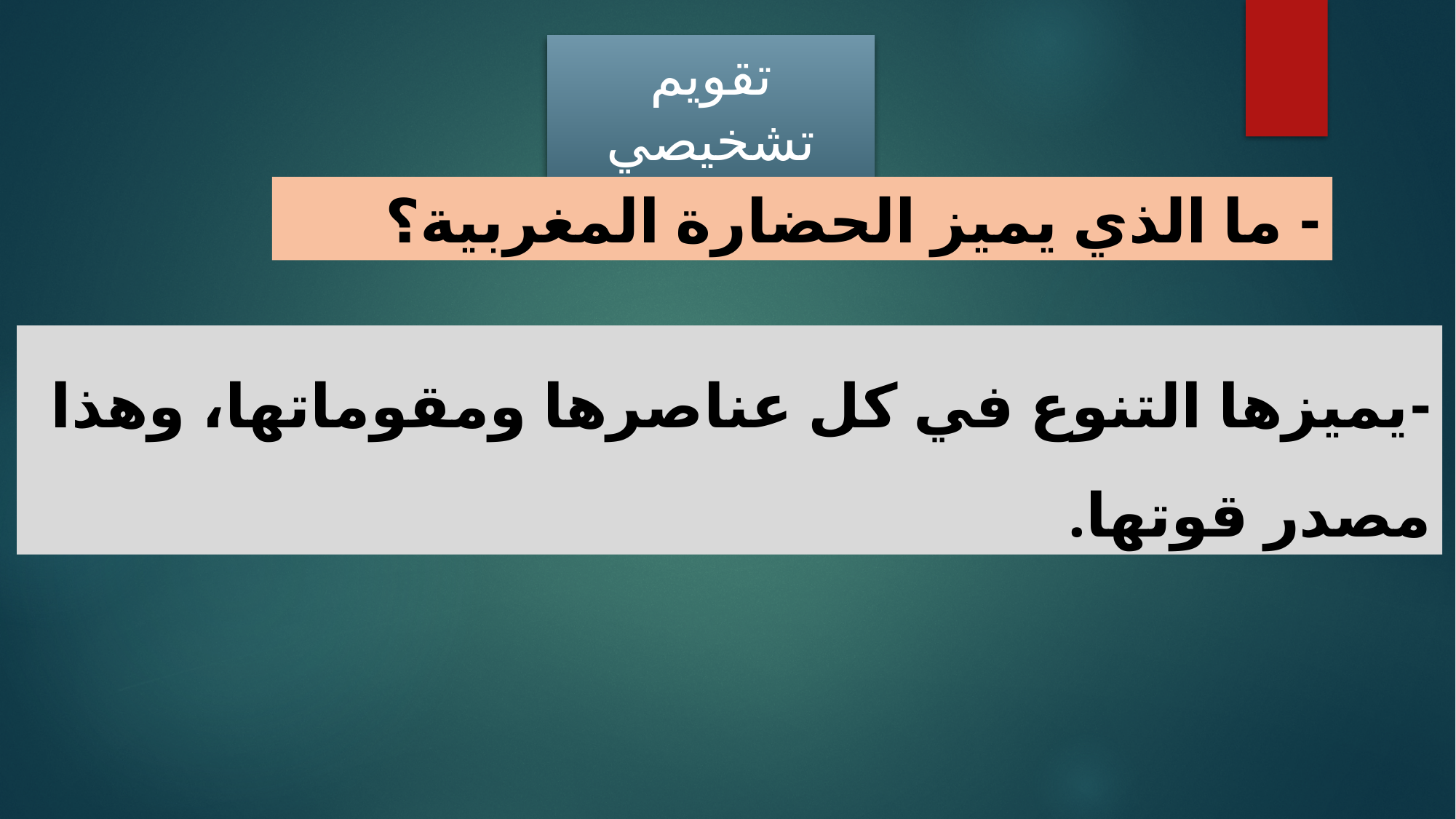

تقويم تشخيصي
- ما الذي يميز الحضارة المغربية؟
-	يميزها التنوع في كل عناصرها ومقوماتها، وهذا مصدر قوتها.